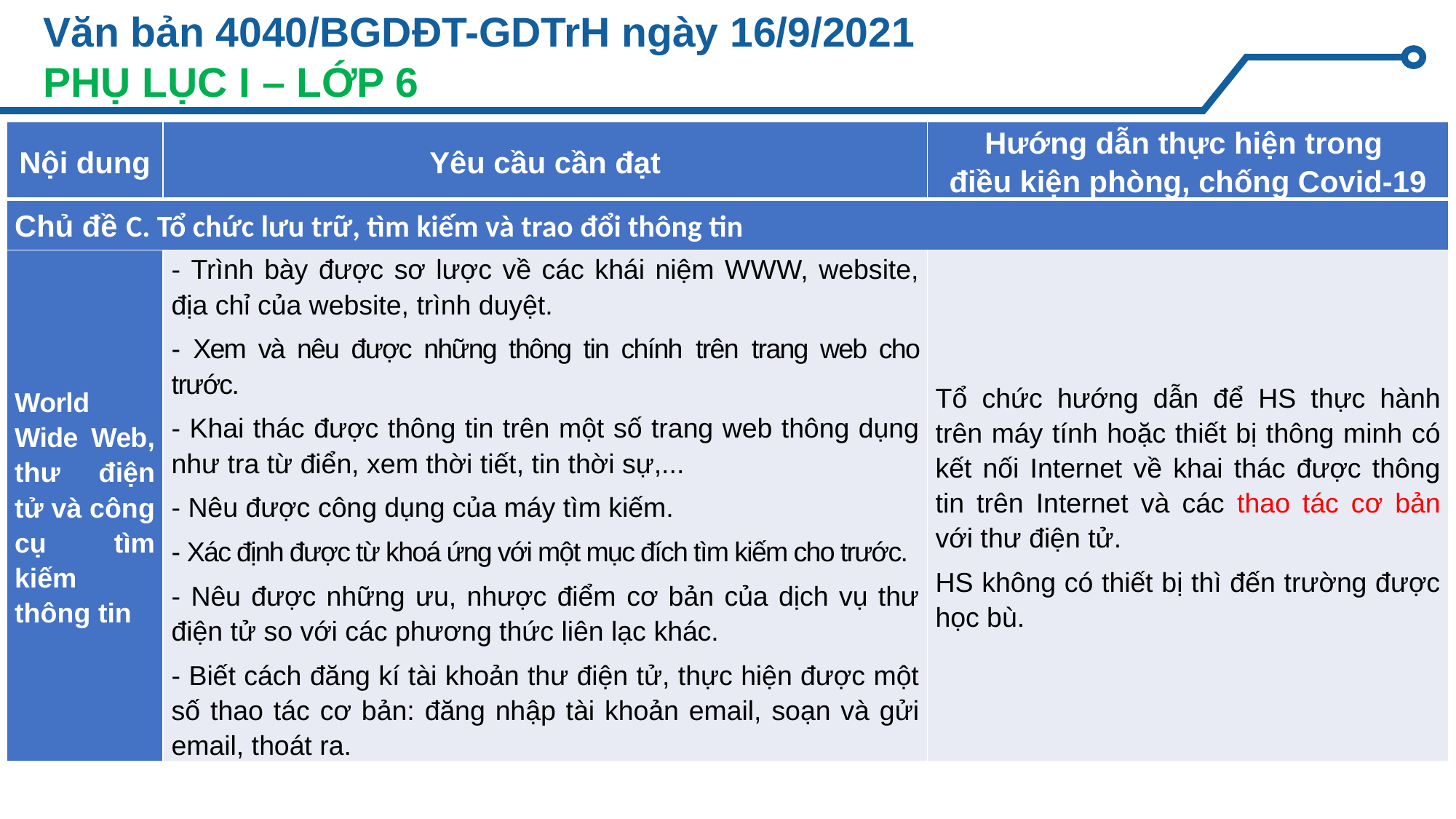

# Văn bản 4040/BGDĐT-GDTrH ngày 16/9/2021 PHỤ LỤC I – LỚP 6
| Nội dung | Yêu cầu cần đạt | Hướng dẫn thực hiện trong điều kiện phòng, chống Covid-19 |
| --- | --- | --- |
| Chủ đề C. Tổ chức lưu trữ, tìm kiếm và trao đổi thông tin |  |  |
| World Wide Web, thư điện tử và công cụ tìm kiếm thông tin | - Trình bày được sơ lược về các khái niệm WWW, website, địa chỉ của website, trình duyệt. - Xem và nêu được những thông tin chính trên trang web cho trước. - Khai thác được thông tin trên một số trang web thông dụng như tra từ điển, xem thời tiết, tin thời sự,... - Nêu được công dụng của máy tìm kiếm. - Xác định được từ khoá ứng với một mục đích tìm kiếm cho trước. - Nêu được những ưu, nhược điểm cơ bản của dịch vụ thư điện tử so với các phương thức liên lạc khác. - Biết cách đăng kí tài khoản thư điện tử, thực hiện được một số thao tác cơ bản: đăng nhập tài khoản email, soạn và gửi email, thoát ra. | Tổ chức hướng dẫn để HS thực hành trên máy tính hoặc thiết bị thông minh có kết nối Internet về khai thác được thông tin trên Internet và các thao tác cơ bản với thư điện tử. HS không có thiết bị thì đến trường được học bù. |